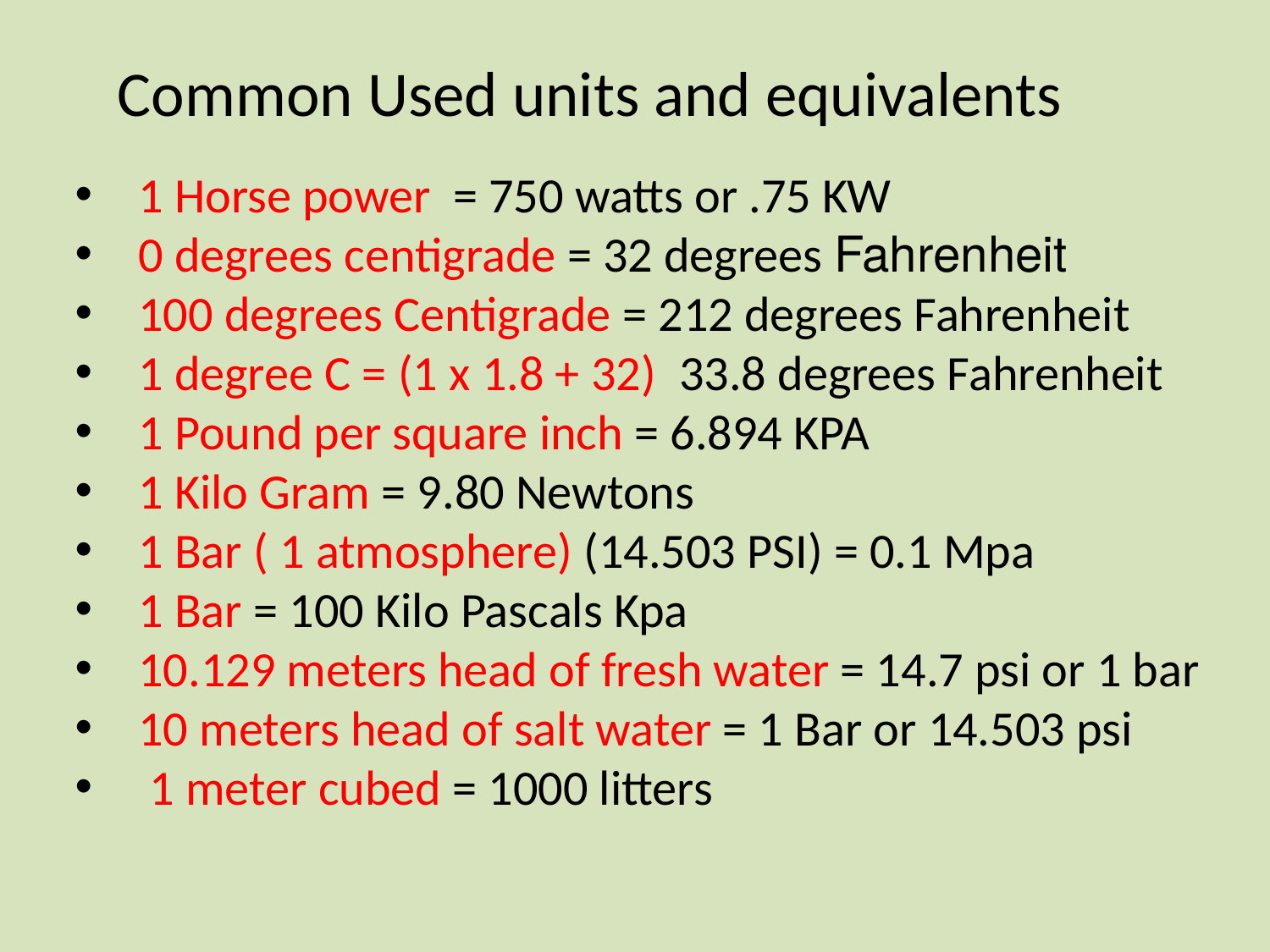

Common Used units and equivalents
1 Horse power  = 750 watts or .75 KW
0 degrees centigrade = 32 degrees Fahrenheit
100 degrees Centigrade = 212 degrees Fahrenheit
1 degree C = (1 x 1.8 + 32)  33.8 degrees Fahrenheit
1 Pound per square inch = 6.894 KPA
1 Kilo Gram = 9.80 Newtons
1 Bar ( 1 atmosphere) (14.503 PSI) = 0.1 Mpa
1 Bar = 100 Kilo Pascals Kpa
10.129 meters head of fresh water = 14.7 psi or 1 bar
10 meters head of salt water = 1 Bar or 14.503 psi
 1 meter cubed = 1000 litters